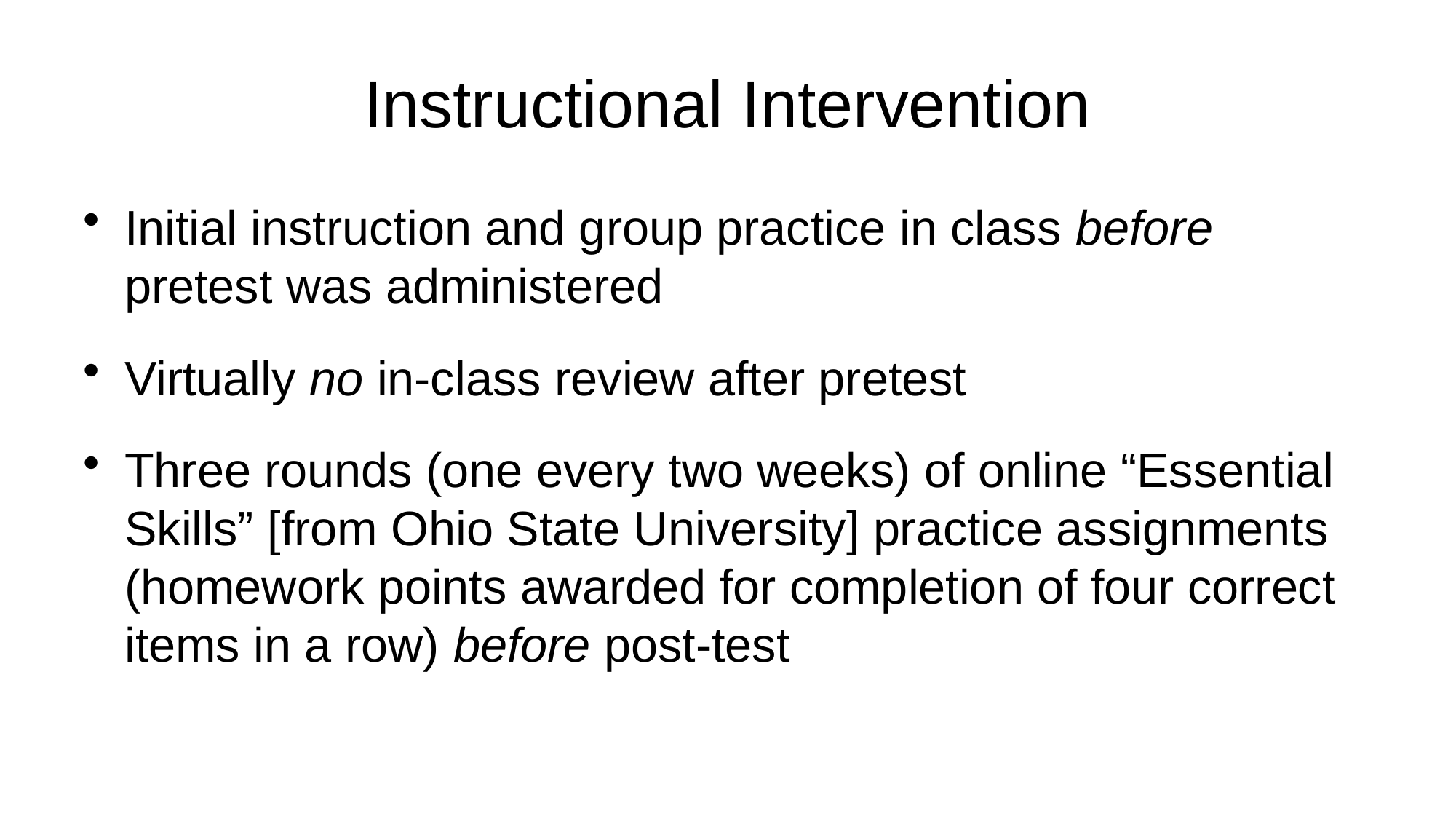

# Instructional Intervention
Initial instruction and group practice in class before pretest was administered
Virtually no in-class review after pretest
Three rounds (one every two weeks) of online “Essential Skills” [from Ohio State University] practice assignments (homework points awarded for completion of four correct items in a row) before post-test